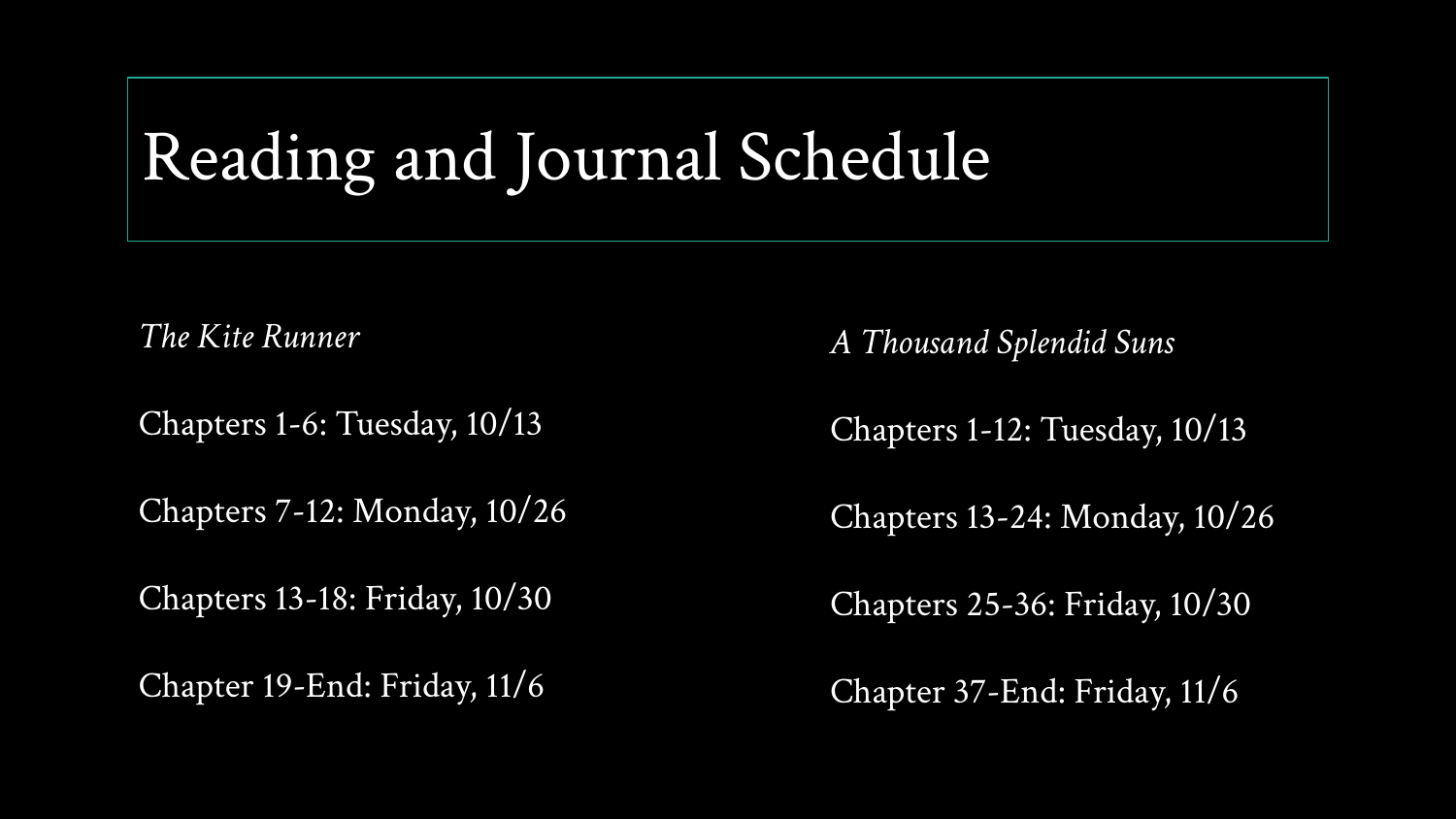

# Reading and Journal Schedule
The Kite Runner

Chapters 1-6: Tuesday, 10/13

Chapters 7-12: Monday, 10/26

Chapters 13-18: Friday, 10/30

Chapter 19-End: Friday, 11/6
A Thousand Splendid Suns

Chapters 1-12: Tuesday, 10/13

Chapters 13-24: Monday, 10/26

Chapters 25-36: Friday, 10/30

Chapter 37-End: Friday, 11/6